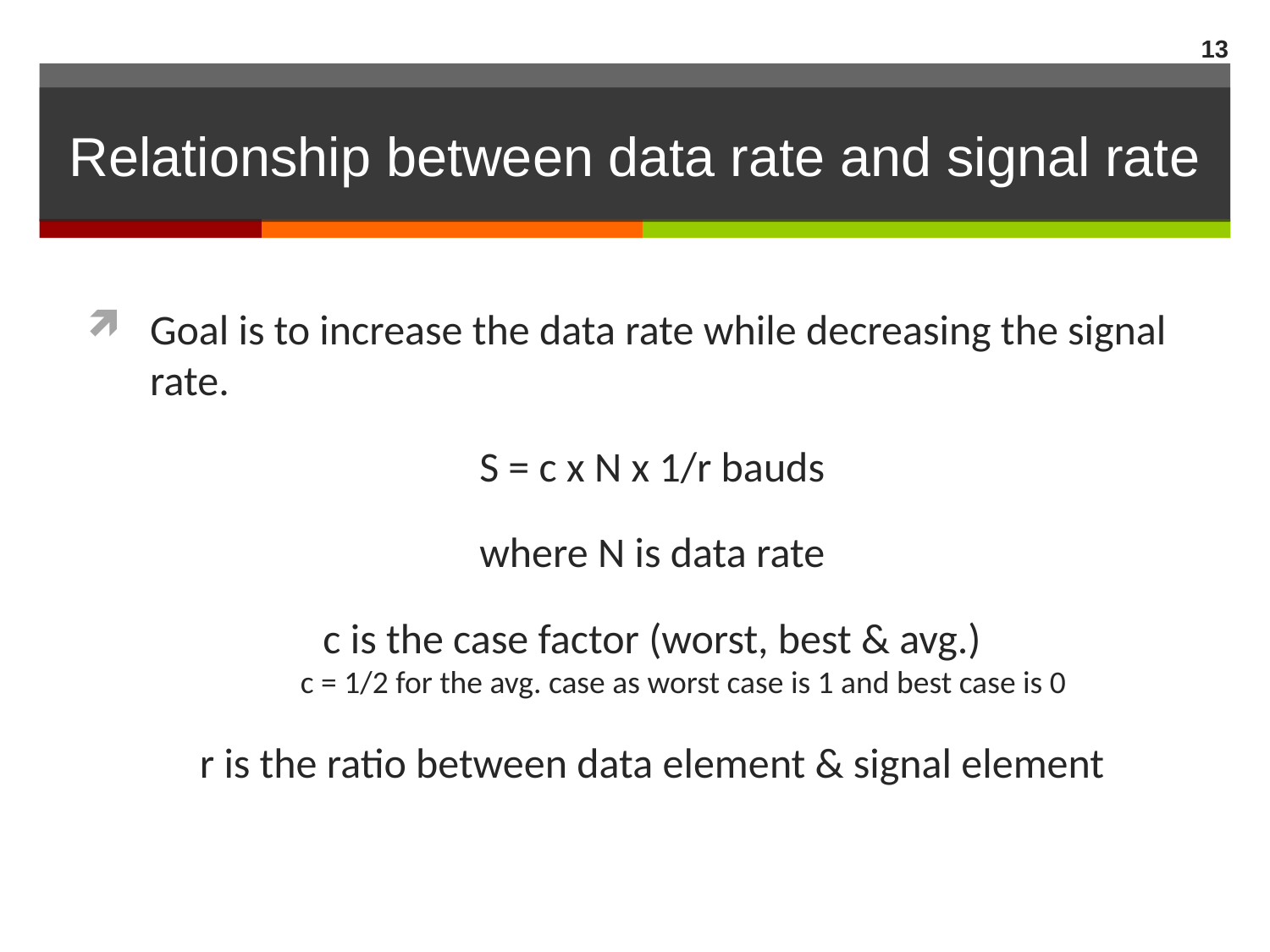

13
# Relationship between data rate and signal rate
Goal is to increase the data rate while decreasing the signal rate.
S = c x N x 1/r bauds
where N is data rate
c is the case factor (worst, best & avg.)
c = 1/2 for the avg. case as worst case is 1 and best case is 0
r is the ratio between data element & signal element